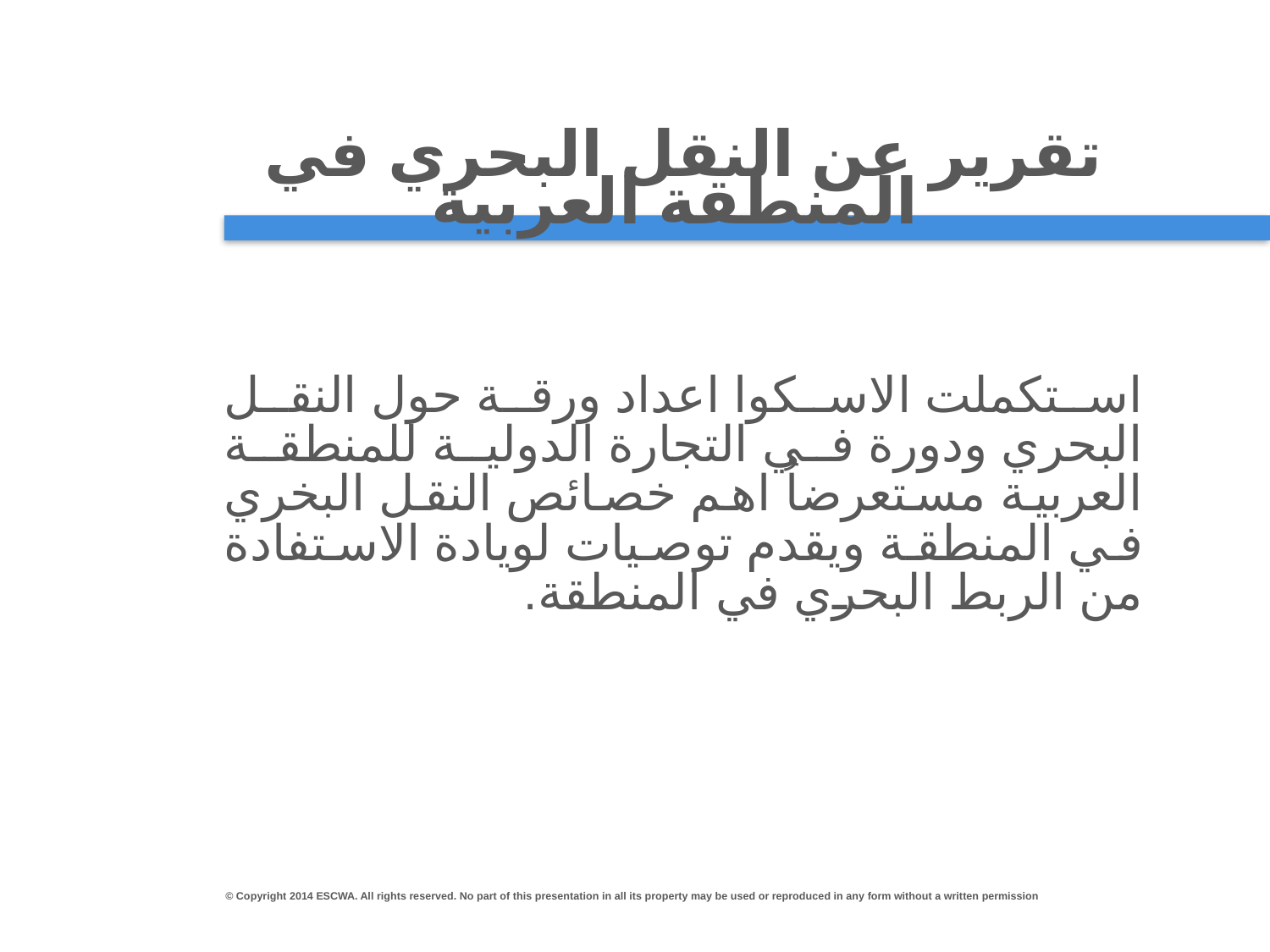

# تقرير عن النقل البحري في المنطقة العربية
استكملت الاسكوا اعداد ورقة حول النقل البحري ودورة في التجارة الدولية للمنطقة العربية مستعرضاُ اهم خصائص النقل البخري في المنطقة ويقدم توصيات لويادة الاستفادة من الربط البحري في المنطقة.